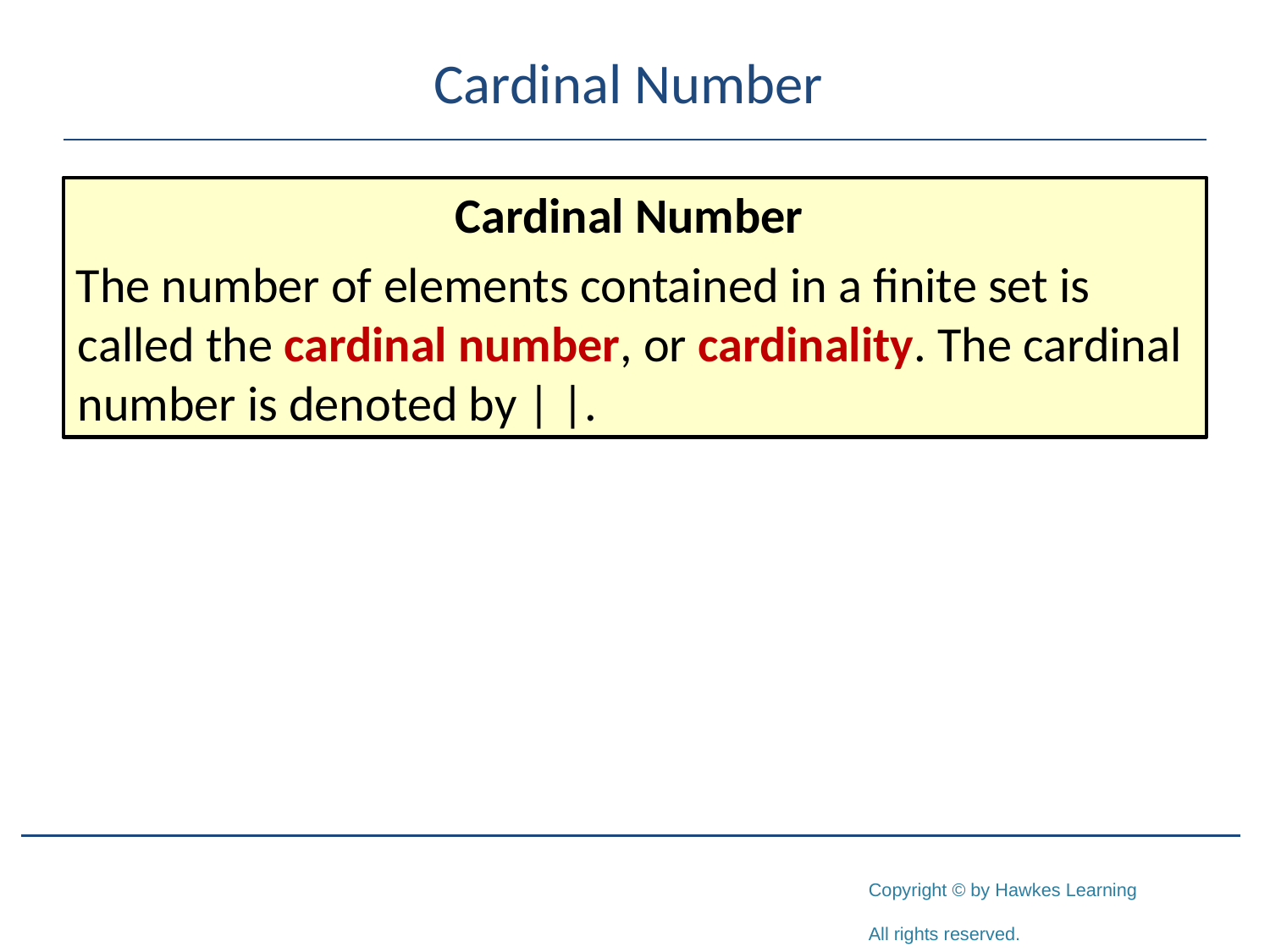

# Cardinal Number
A set is a collection of objects made up of specified elements, or members.
Cardinal Number
The number of elements contained in a finite set is called the cardinal number, or cardinality. The cardinal number is denoted by | |.